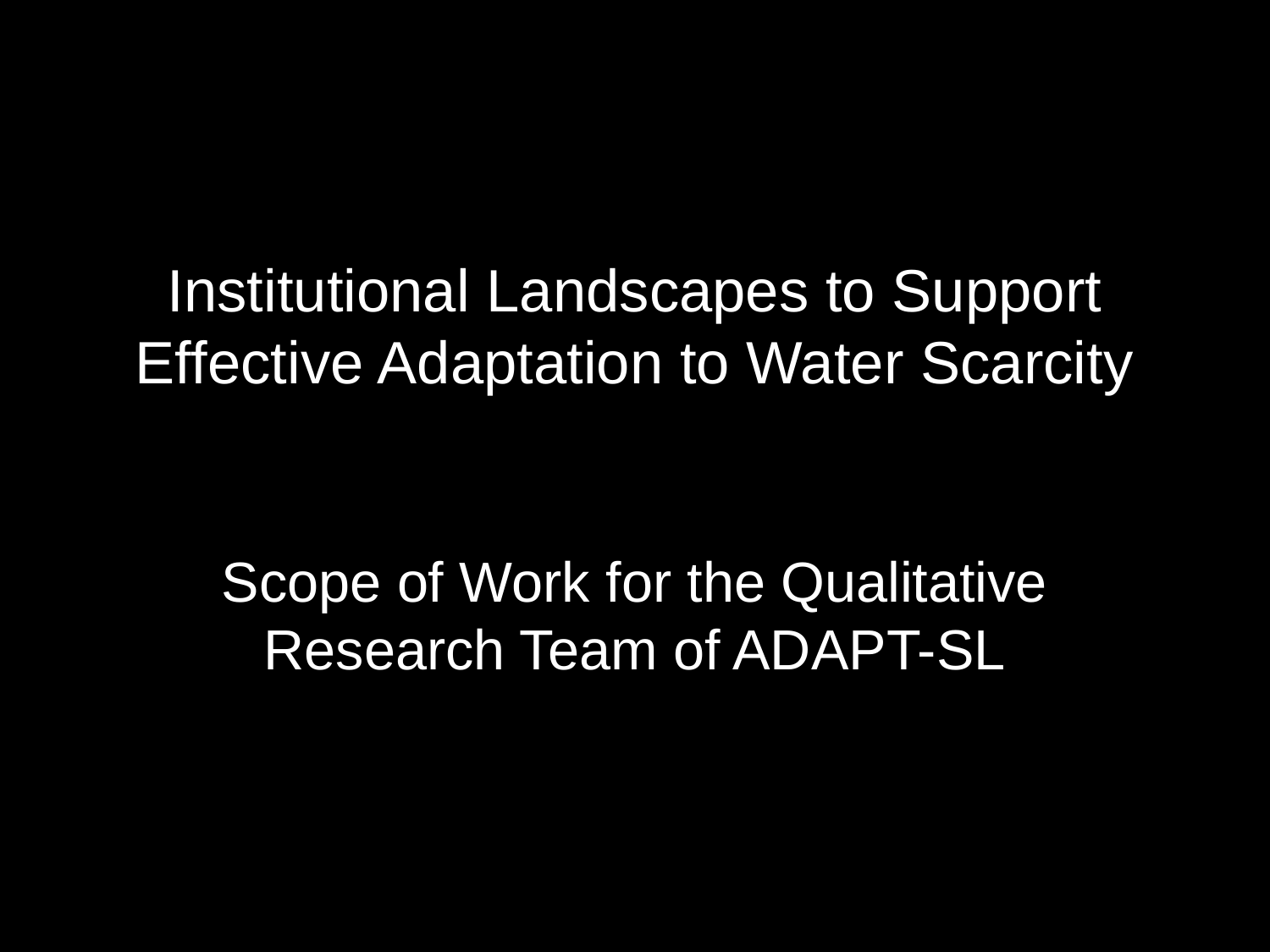

# Institutional Landscapes to Support Effective Adaptation to Water Scarcity
Scope of Work for the Qualitative Research Team of ADAPT-SL